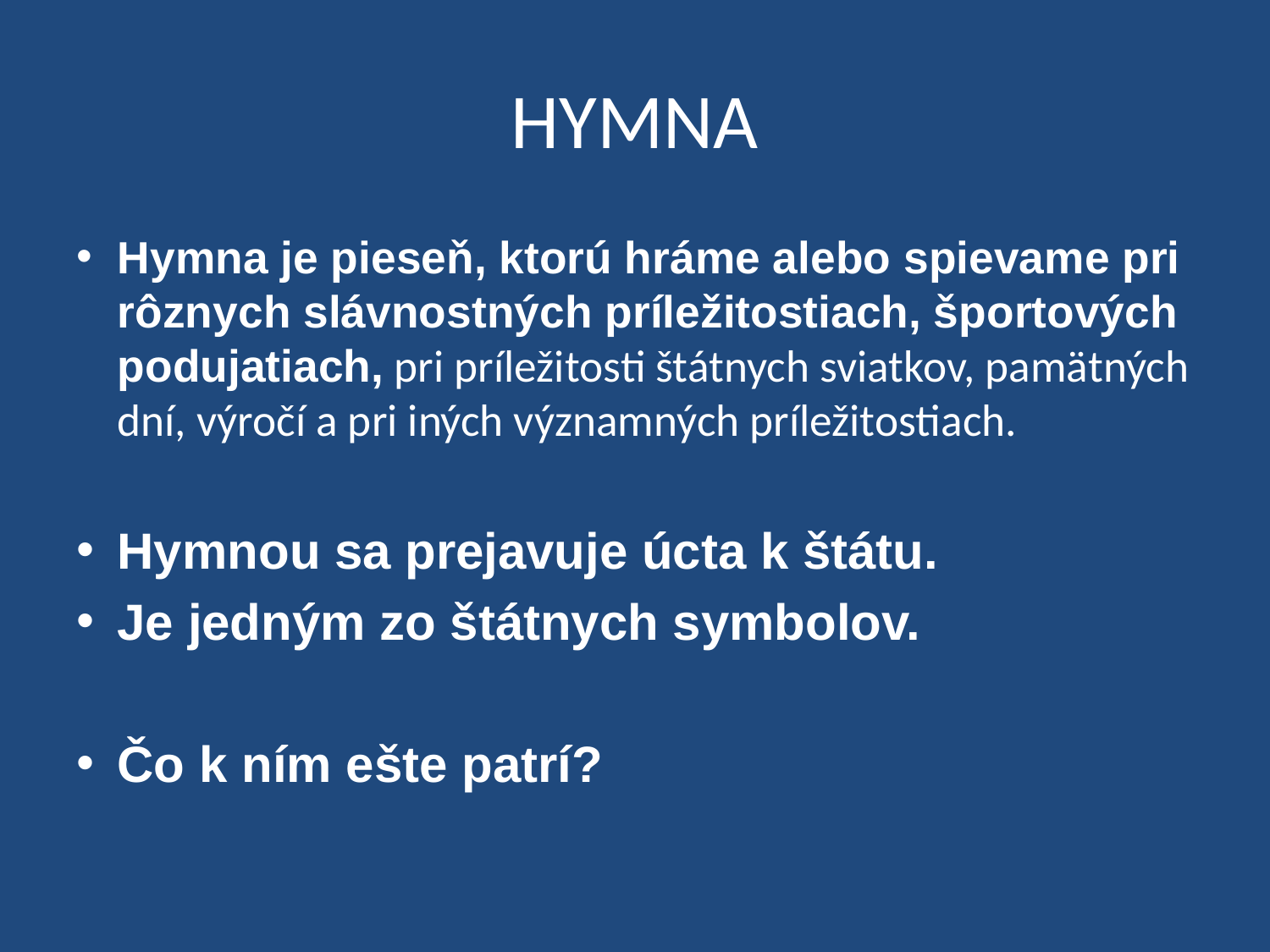

# HYMNA
Hymna je pieseň, ktorú hráme alebo spievame pri rôznych slávnostných príležitostiach, športových podujatiach, pri príležitosti štátnych sviatkov, pamätných dní, výročí a pri iných významných príležitostiach.

Hymnou sa prejavuje úcta k štátu.
Je jedným zo štátnych symbolov.

Čo k ním ešte patrí?